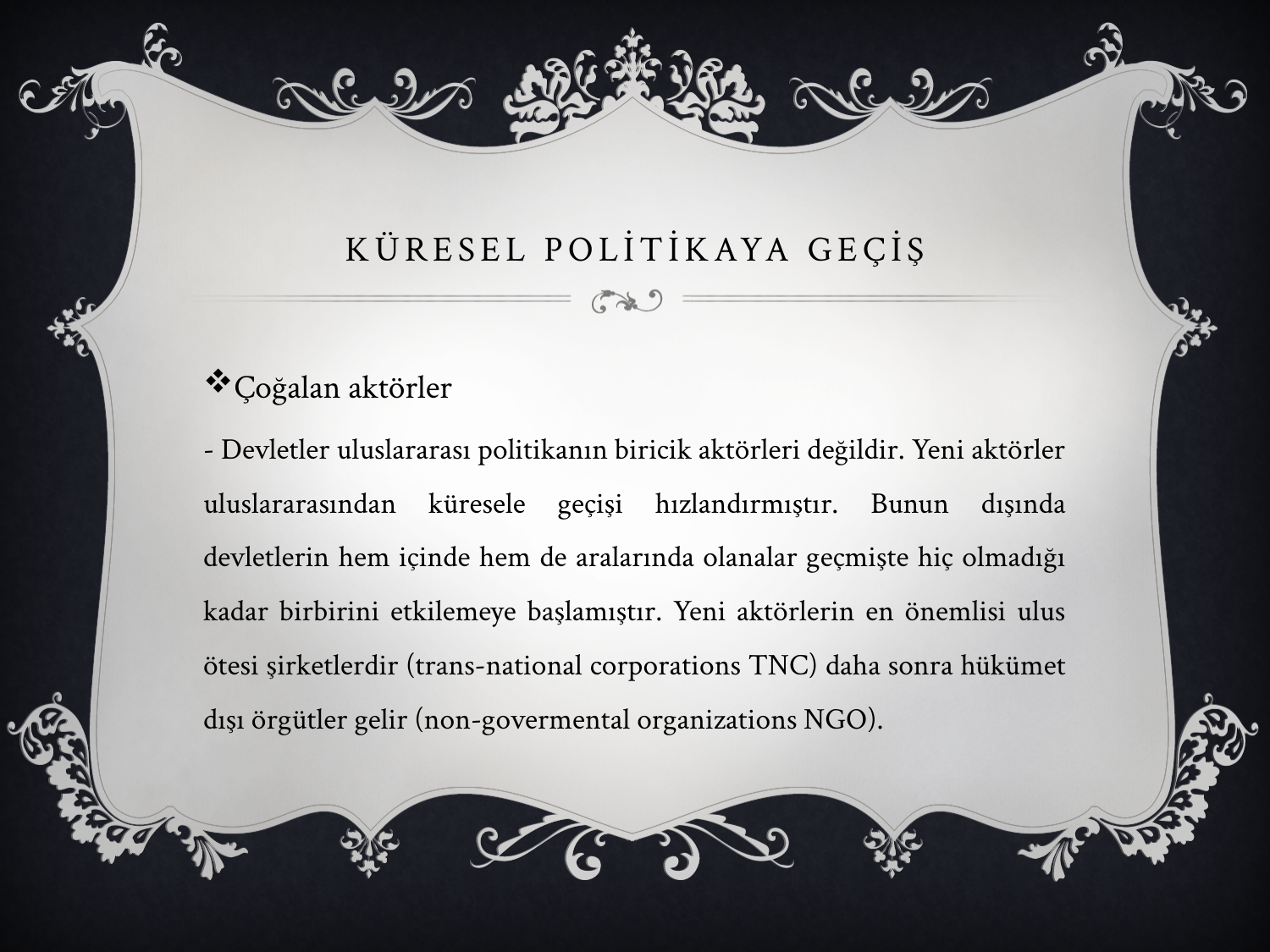

# Küresel Polİtİkaya geçİş
Çoğalan aktörler
- Devletler uluslararası politikanın biricik aktörleri değildir. Yeni aktörler uluslararasından küresele geçişi hızlandırmıştır. Bunun dışında devletlerin hem içinde hem de aralarında olanalar geçmişte hiç olmadığı kadar birbirini etkilemeye başlamıştır. Yeni aktörlerin en önemlisi ulus ötesi şirketlerdir (trans-national corporations TNC) daha sonra hükümet dışı örgütler gelir (non-govermental organizations NGO).